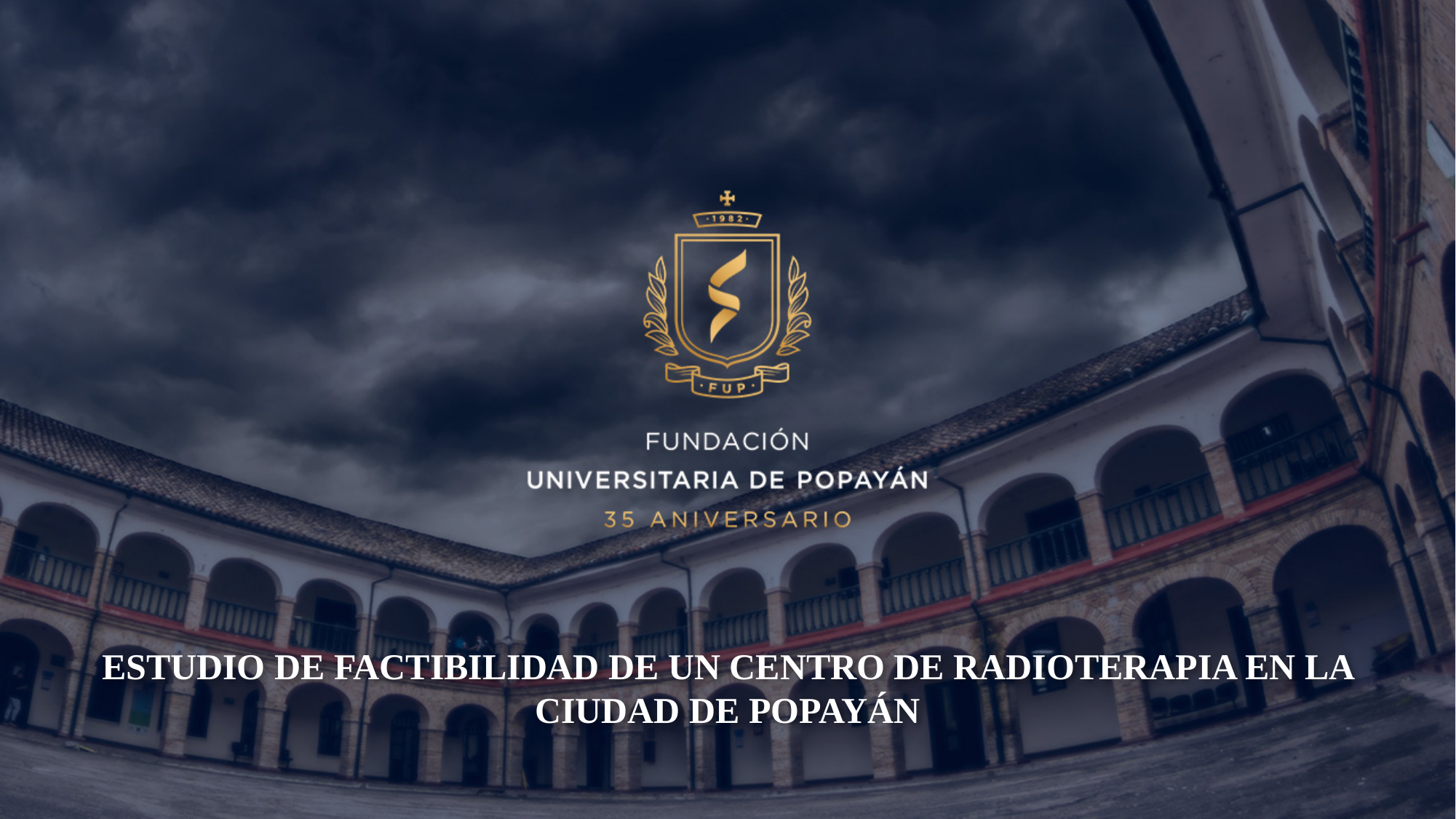

ESTUDIO DE FACTIBILIDAD DE UN CENTRO DE RADIOTERAPIA EN LA CIUDAD DE POPAYÁN